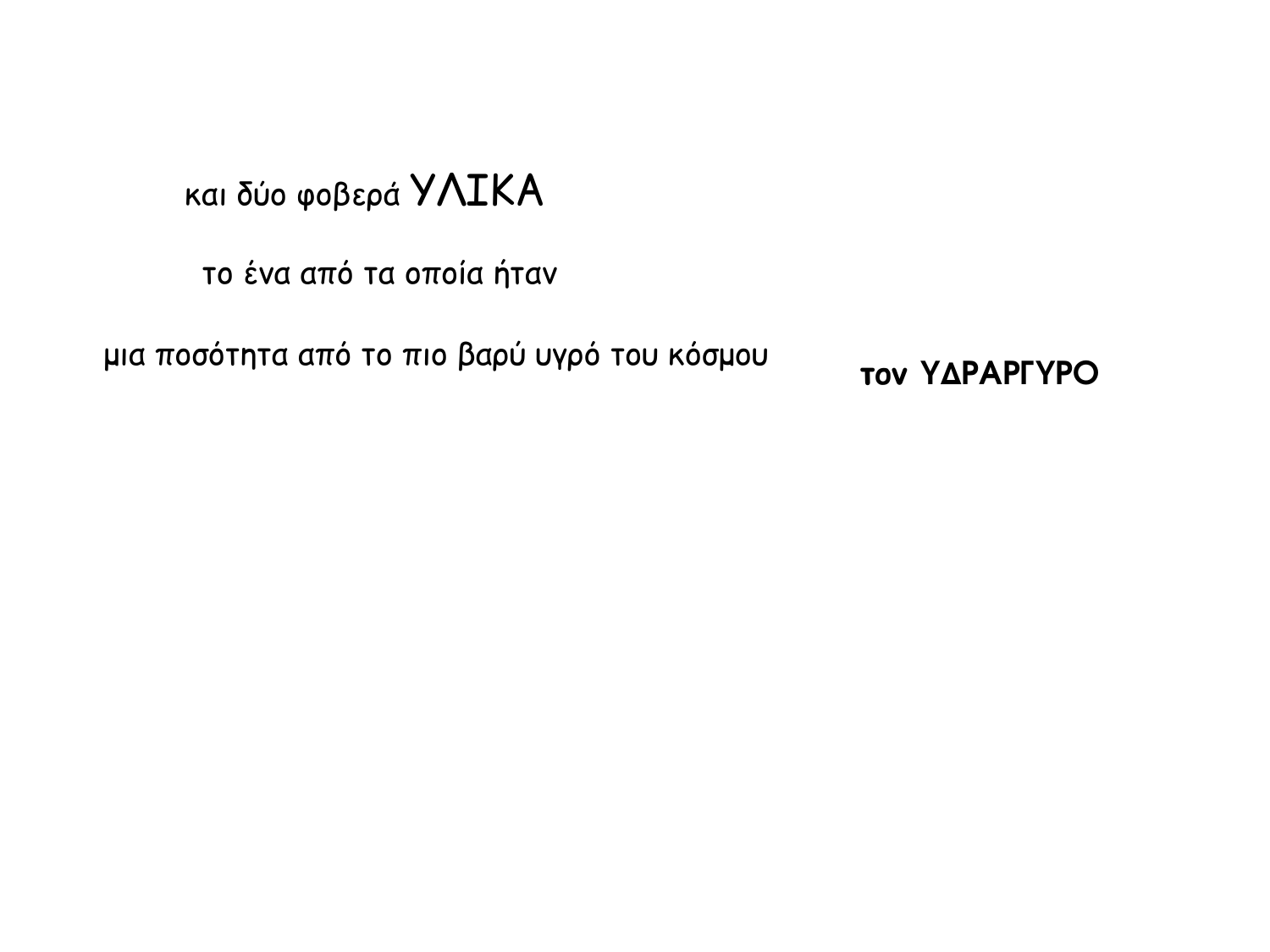

και δύο φοβερά ΥΛΙΚΑ
το ένα από τα οποία ήταν
μια ποσότητα από το πιο βαρύ υγρό του κόσμου
τον ΥΔΡΑΡΓΥΡΟ